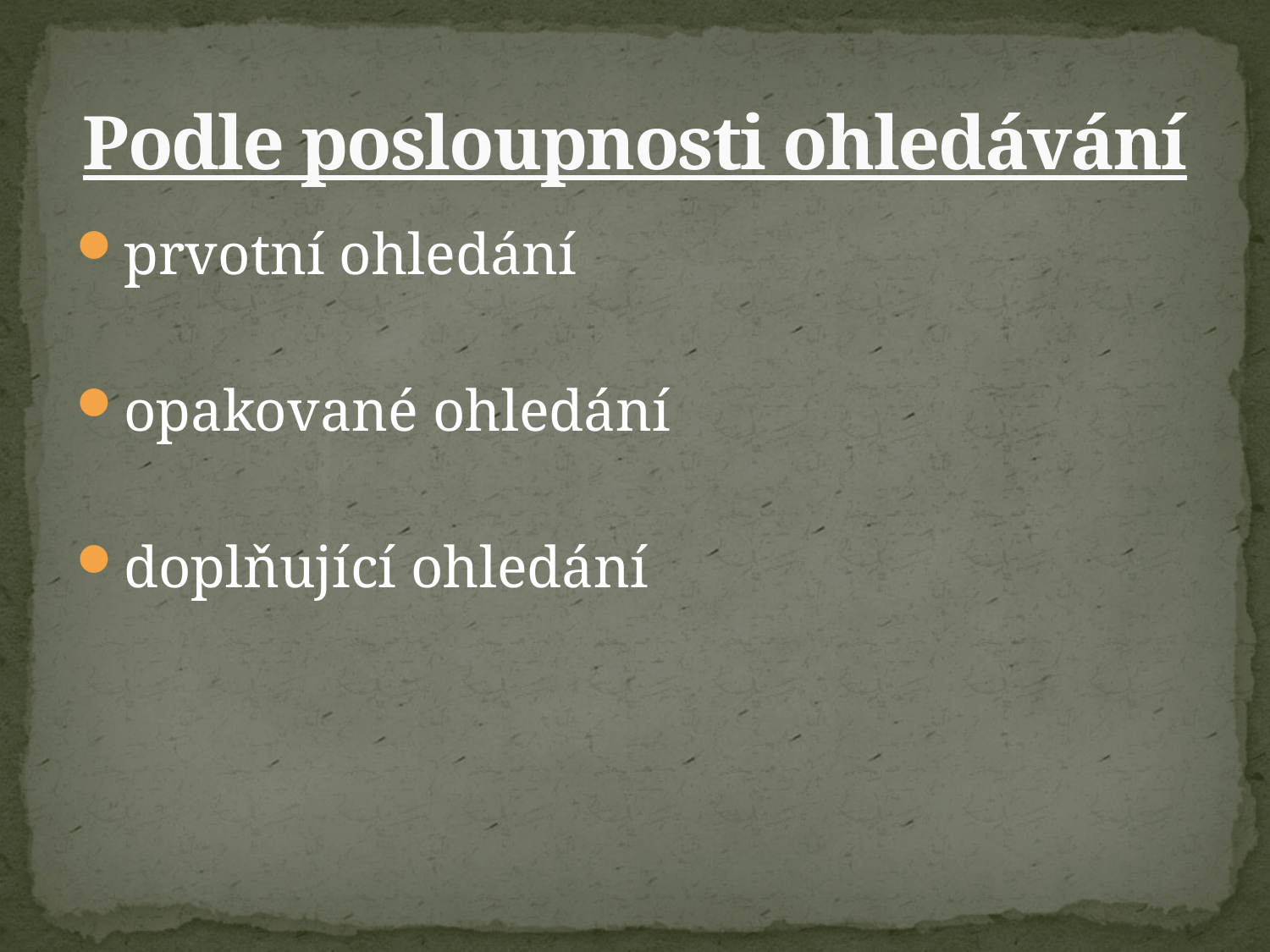

# Podle posloupnosti ohledávání
prvotní ohledání

opakované ohledání

doplňující ohledání